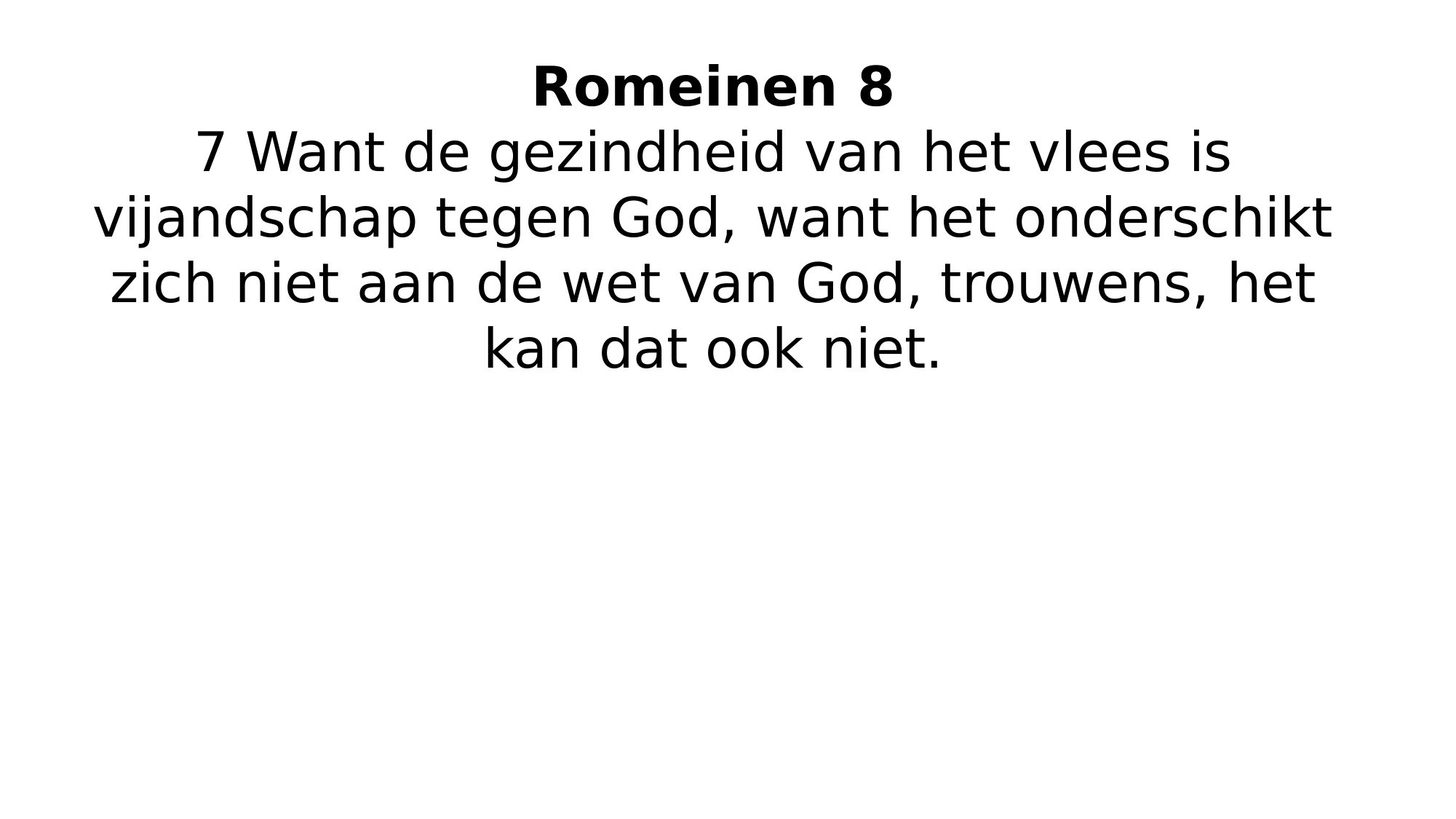

Romeinen 8
7 Want de gezindheid van het vlees is vijandschap tegen God, want het onderschikt zich niet aan de wet van God, trouwens, het kan dat ook niet.